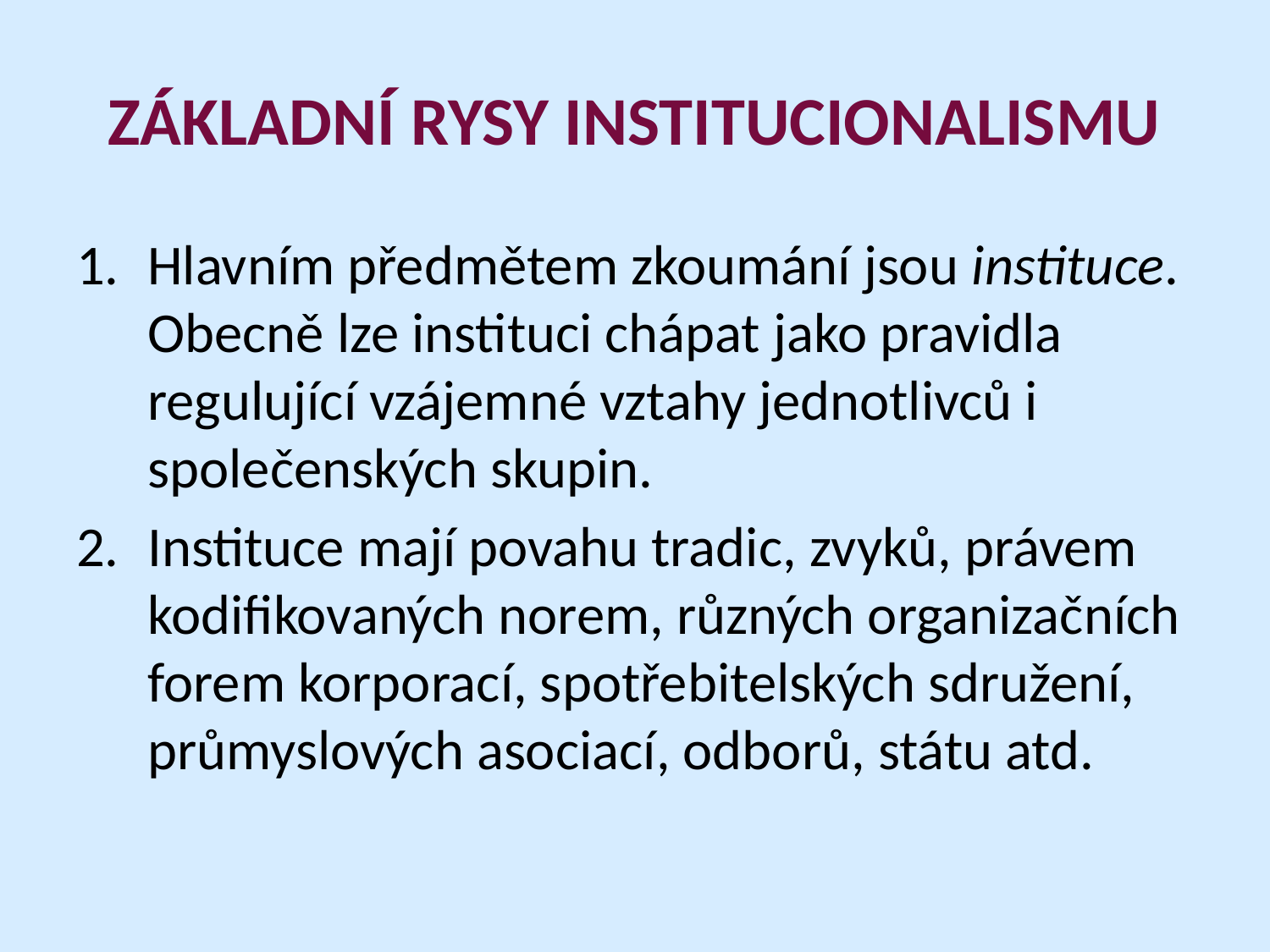

# ZÁKLADNÍ RYSY INSTITUCIONALISMU
Hlavním předmětem zkoumání jsou instituce. Obecně lze instituci chápat jako pravidla regulující vzájemné vztahy jednotlivců i společenských skupin.
Instituce mají povahu tradic, zvyků, právem kodifikovaných norem, různých organizačních forem korporací, spotřebitelských sdružení, průmyslových asociací, odborů, státu atd.